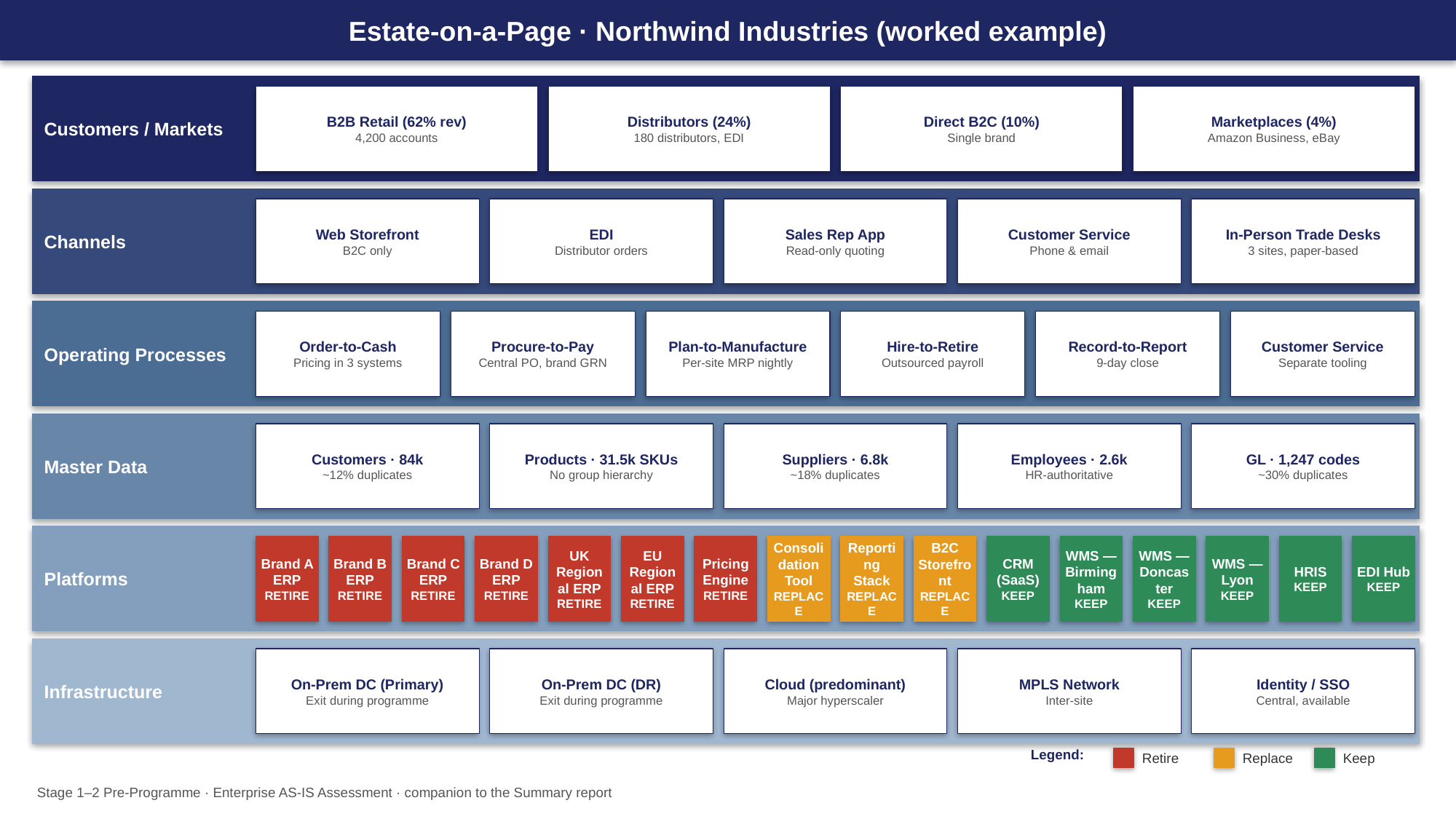

Estate-on-a-Page · Northwind Industries (worked example)

Customers / Markets
B2B Retail (62% rev)
4,200 accounts
Distributors (24%)
180 distributors, EDI
Direct B2C (10%)
Single brand
Marketplaces (4%)
Amazon Business, eBay

Channels
Web Storefront
B2C only
EDI
Distributor orders
Sales Rep App
Read-only quoting
Customer Service
Phone & email
In-Person Trade Desks
3 sites, paper-based

Operating Processes
Order-to-Cash
Pricing in 3 systems
Procure-to-Pay
Central PO, brand GRN
Plan-to-Manufacture
Per-site MRP nightly
Hire-to-Retire
Outsourced payroll
Record-to-Report
9-day close
Customer Service
Separate tooling

Master Data
Customers · 84k
~12% duplicates
Products · 31.5k SKUs
No group hierarchy
Suppliers · 6.8k
~18% duplicates
Employees · 2.6k
HR-authoritative
GL · 1,247 codes
~30% duplicates

Platforms
Brand A ERP
RETIRE
Brand B ERP
RETIRE
Brand C ERP
RETIRE
Brand D ERP
RETIRE
UK Regional ERP
RETIRE
EU Regional ERP
RETIRE
Pricing Engine
RETIRE
Consolidation Tool
REPLACE
Reporting Stack
REPLACE
B2C Storefront
REPLACE
CRM (SaaS)
KEEP
WMS — Birmingham
KEEP
WMS — Doncaster
KEEP
WMS — Lyon
KEEP
HRIS
KEEP
EDI Hub
KEEP

Infrastructure
On-Prem DC (Primary)
Exit during programme
On-Prem DC (DR)
Exit during programme
Cloud (predominant)
Major hyperscaler
MPLS Network
Inter-site
Identity / SSO
Central, available
Legend:
Retire
Replace
Keep

Stage 1–2 Pre-Programme · Enterprise AS-IS Assessment · companion to the Summary report